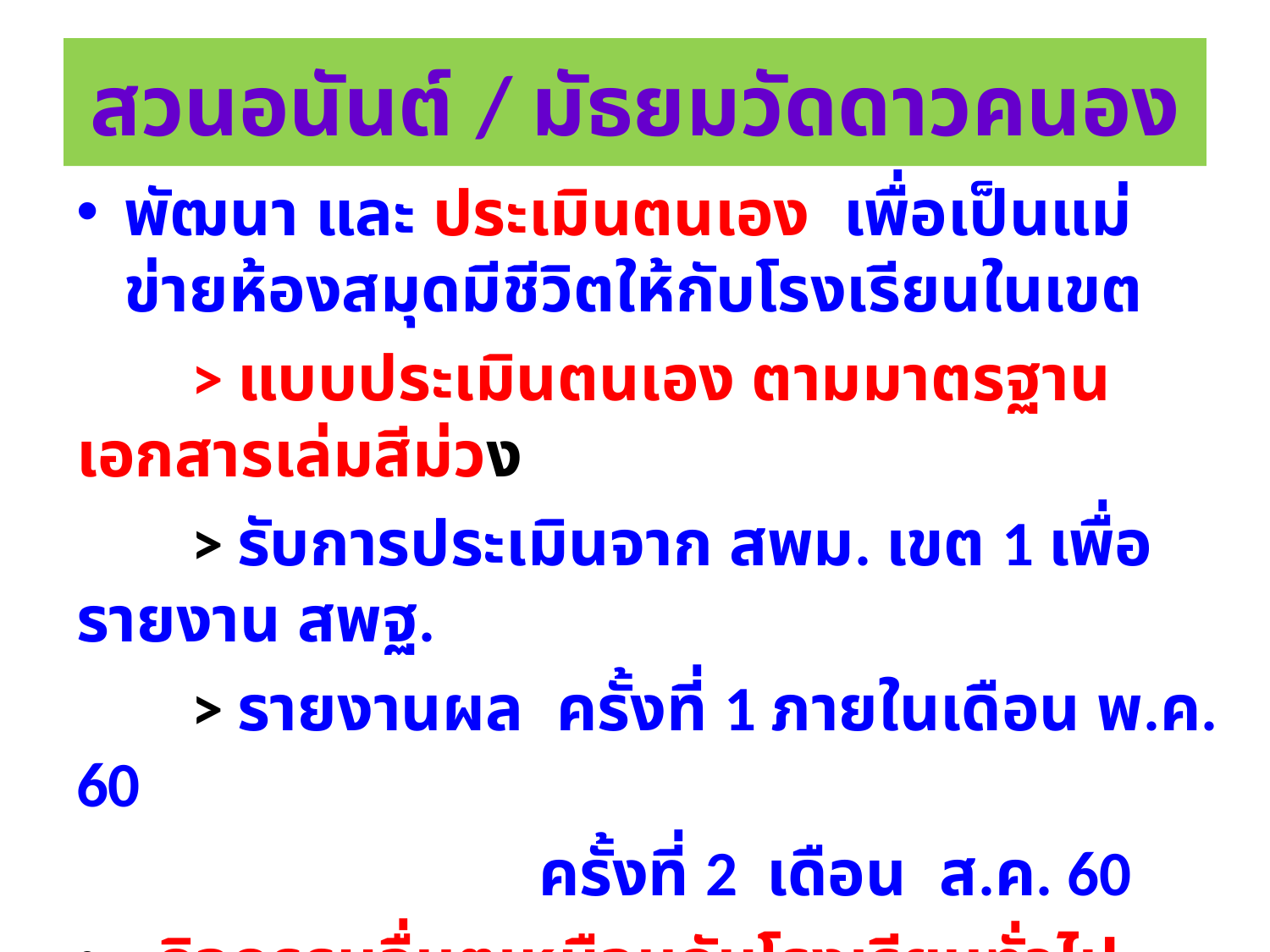

# สวนอนันต์ / มัธยมวัดดาวคนอง
พัฒนา และ ประเมินตนเอง  เพื่อเป็นแม่ข่ายห้องสมุดมีชีวิตให้กับโรงเรียนในเขต
        > แบบประเมินตนเอง ตามมาตรฐาน เอกสารเล่มสีม่วง
        > รับการประเมินจาก สพม. เขต 1 เพื่อรายงาน สพฐ.
        > รายงานผล  ครั้งที่ 1 ภายในเดือน พ.ค. 60
                            ครั้งที่ 2  เดือน  ส.ค. 60
  กิจกรรมอื่นๆเหมือนกับโรงเรียนทั่วไป